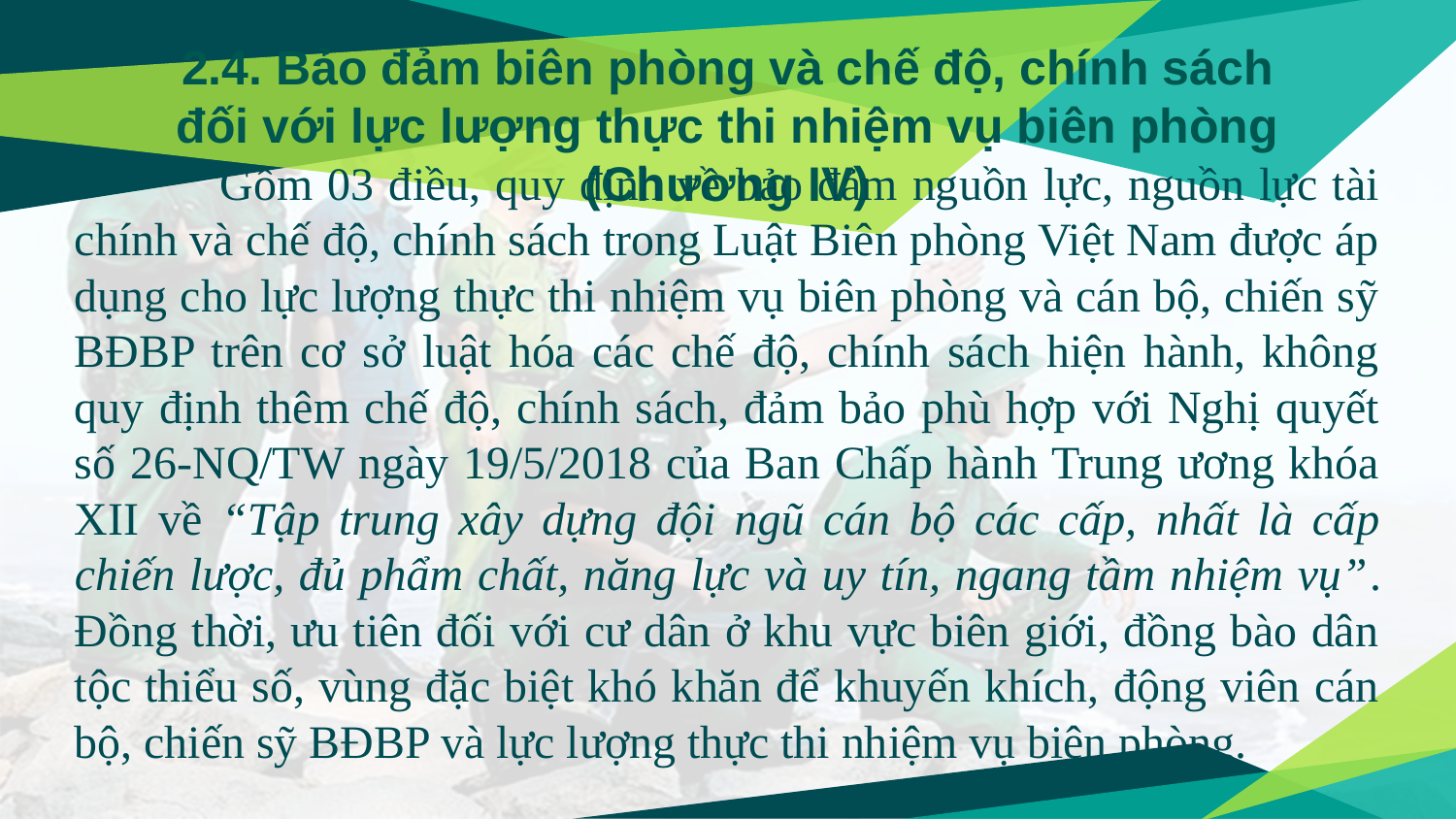

# 2.4. Bảo đảm biên phòng và chế độ, chính sách đối với lực lượng thực thi nhiệm vụ biên phòng (Chương IV)
	Gồm 03 điều, quy định về bảo đảm nguồn lực, nguồn lực tài chính và chế độ, chính sách trong Luật Biên phòng Việt Nam được áp dụng cho lực lượng thực thi nhiệm vụ biên phòng và cán bộ, chiến sỹ BĐBP trên cơ sở luật hóa các chế độ, chính sách hiện hành, không quy định thêm chế độ, chính sách, đảm bảo phù hợp với Nghị quyết số 26-NQ/TW ngày 19/5/2018 của Ban Chấp hành Trung ương khóa XII về “Tập trung xây dựng đội ngũ cán bộ các cấp, nhất là cấp chiến lược, đủ phẩm chất, năng lực và uy tín, ngang tầm nhiệm vụ”. Đồng thời, ưu tiên đối với cư dân ở khu vực biên giới, đồng bào dân tộc thiểu số, vùng đặc biệt khó khăn để khuyến khích, động viên cán bộ, chiến sỹ BĐBP và lực lượng thực thi nhiệm vụ biên phòng.